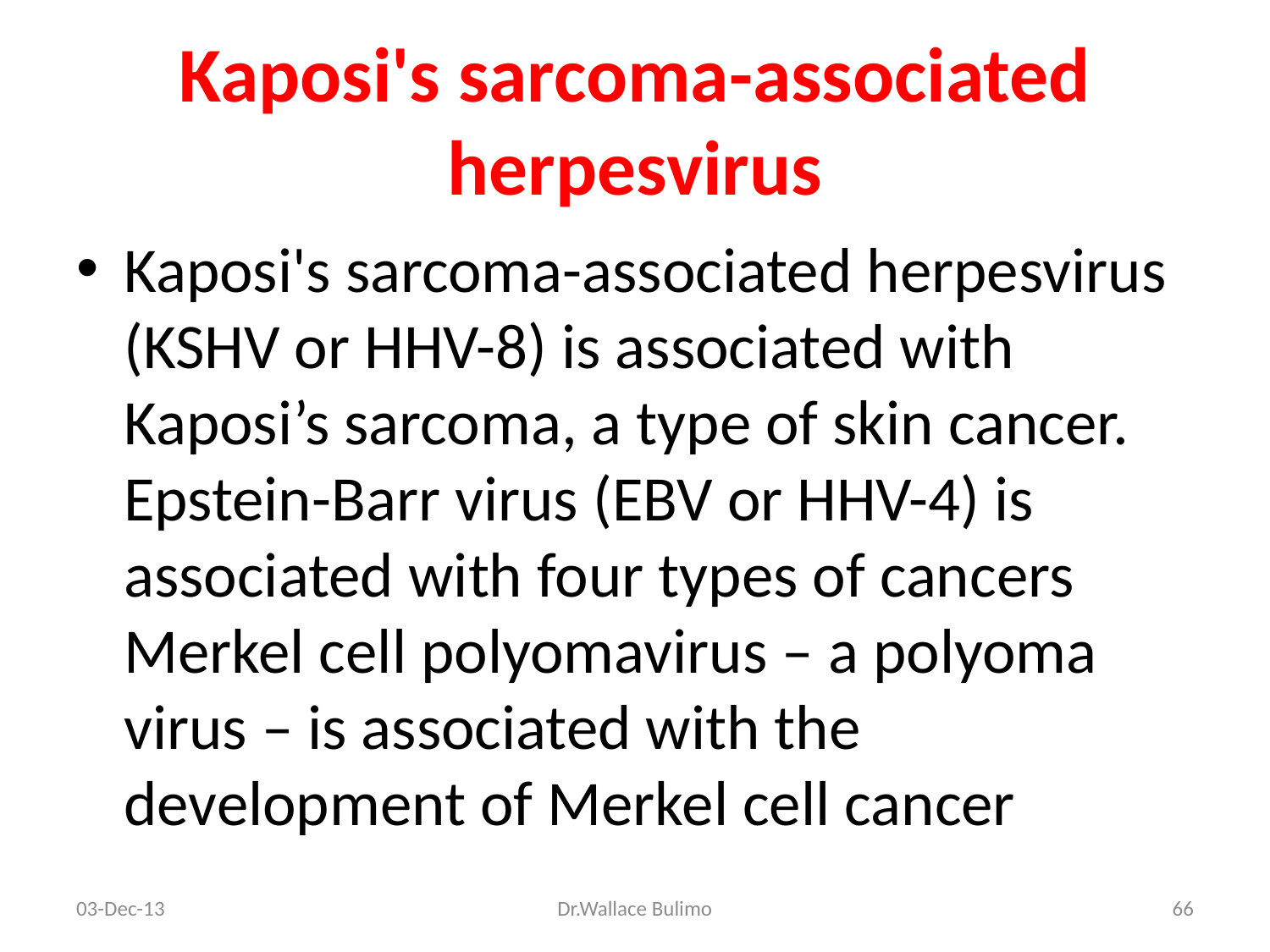

# Kaposi's sarcoma-associated herpesvirus
Kaposi's sarcoma-associated herpesvirus (KSHV or HHV-8) is associated with Kaposi’s sarcoma, a type of skin cancer. Epstein-Barr virus (EBV or HHV-4) is associated with four types of cancers Merkel cell polyomavirus – a polyoma virus – is associated with the development of Merkel cell cancer
03-Dec-13
Dr.Wallace Bulimo
66